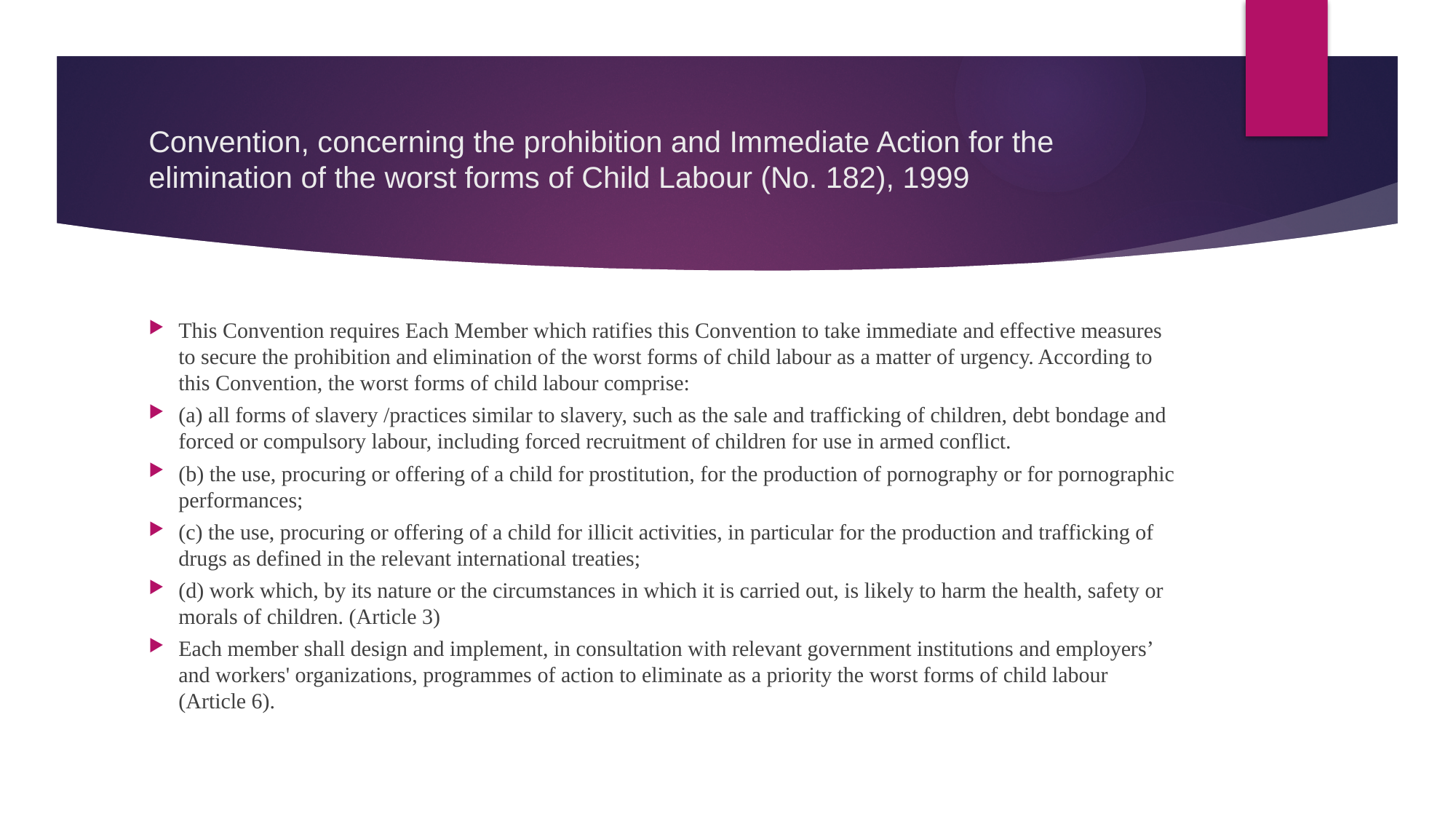

# Convention, concerning the prohibition and Immediate Action for the elimination of the worst forms of Child Labour (No. 182), 1999
This Convention requires Each Member which ratifies this Convention to take immediate and effective measures to secure the prohibition and elimination of the worst forms of child labour as a matter of urgency. According to this Convention, the worst forms of child labour comprise:
(a) all forms of slavery /practices similar to slavery, such as the sale and trafficking of children, debt bondage and forced or compulsory labour, including forced recruitment of children for use in armed conflict.
(b) the use, procuring or offering of a child for prostitution, for the production of pornography or for pornographic performances;
(c) the use, procuring or offering of a child for illicit activities, in particular for the production and trafficking of drugs as defined in the relevant international treaties;
(d) work which, by its nature or the circumstances in which it is carried out, is likely to harm the health, safety or morals of children. (Article 3)
Each member shall design and implement, in consultation with relevant government institutions and employers’ and workers' organizations, programmes of action to eliminate as a priority the worst forms of child labour (Article 6).